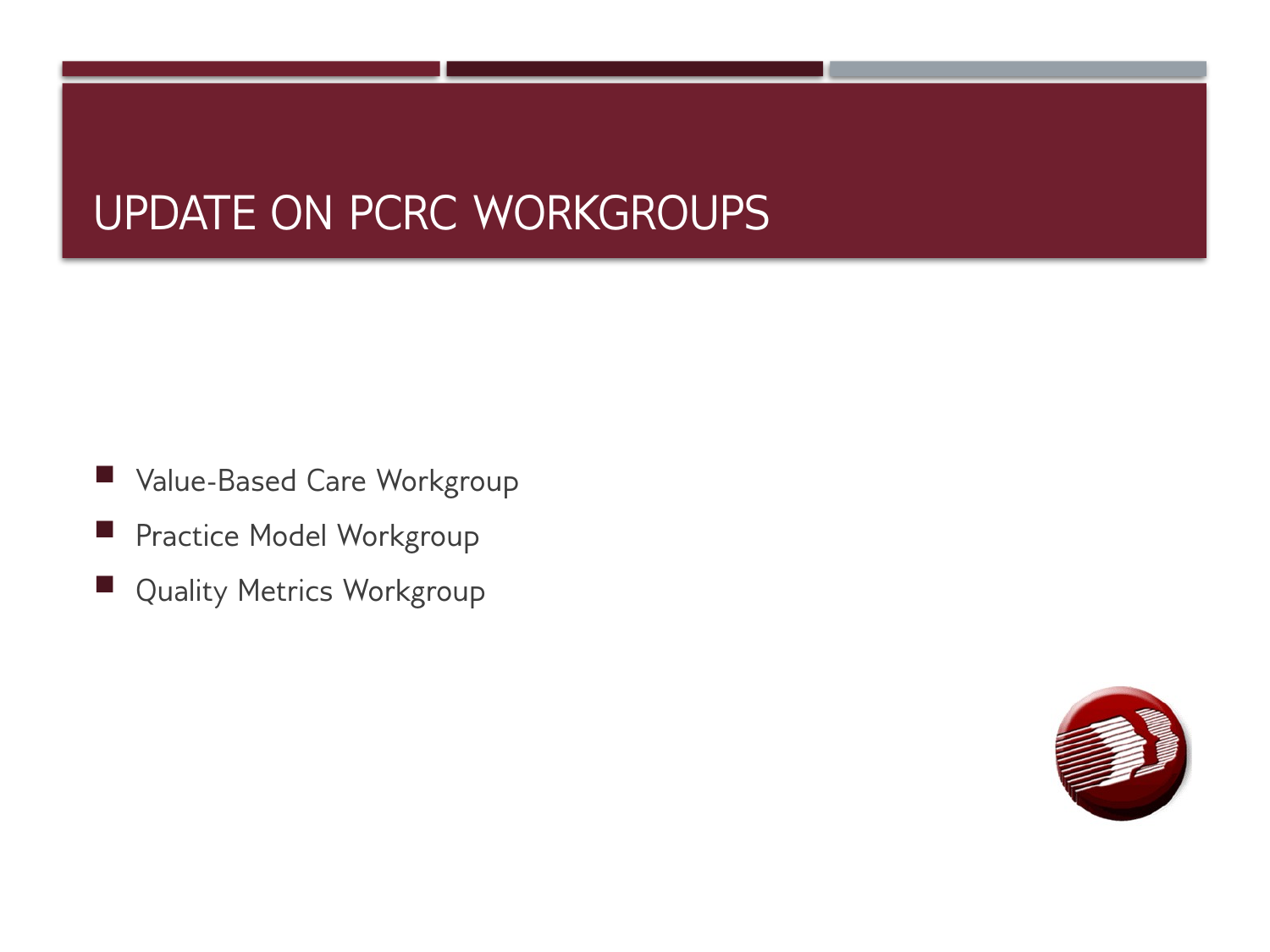

# UPDATE on PCRC Workgroups
Value-Based Care Workgroup
Practice Model Workgroup
Quality Metrics Workgroup